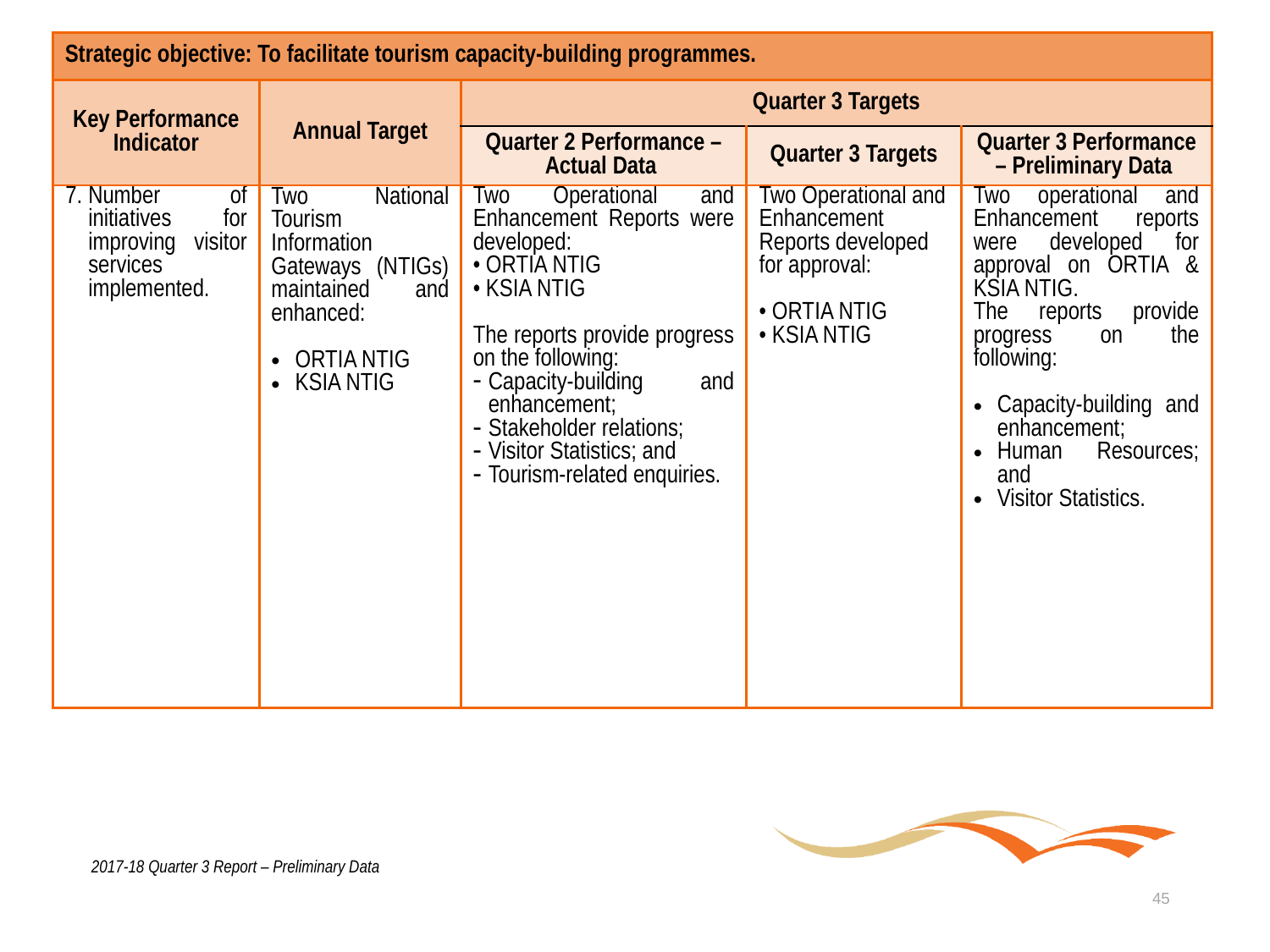

| Strategic objective: To facilitate tourism capacity-building programmes. |  |  |  |  |
| --- | --- | --- | --- | --- |
| Key Performance Indicator | Annual Target | Quarter 3 Targets |  |  |
|  |  | Quarter 2 Performance – Actual Data | Quarter 3 Targets | Quarter 3 Performance – Preliminary Data |
| Number of initiatives for improving visitor services implemented. | Two National Tourism Information Gateways (NTIGs) maintained and enhanced: ORTIA NTIG KSIA NTIG | Two Operational and Enhancement Reports were developed: • ORTIA NTIG • KSIA NTIG The reports provide progress on the following: Capacity-building and enhancement; Stakeholder relations; Visitor Statistics; and Tourism-related enquiries. | Two Operational and Enhancement Reports developed for approval: • ORTIA NTIG • KSIA NTIG | Two operational and Enhancement reports were developed for approval on ORTIA & KSIA NTIG. The reports provide progress on the following: Capacity-building and enhancement; Human Resources; and Visitor Statistics. |
2017-18 Quarter 3 Report – Preliminary Data
45